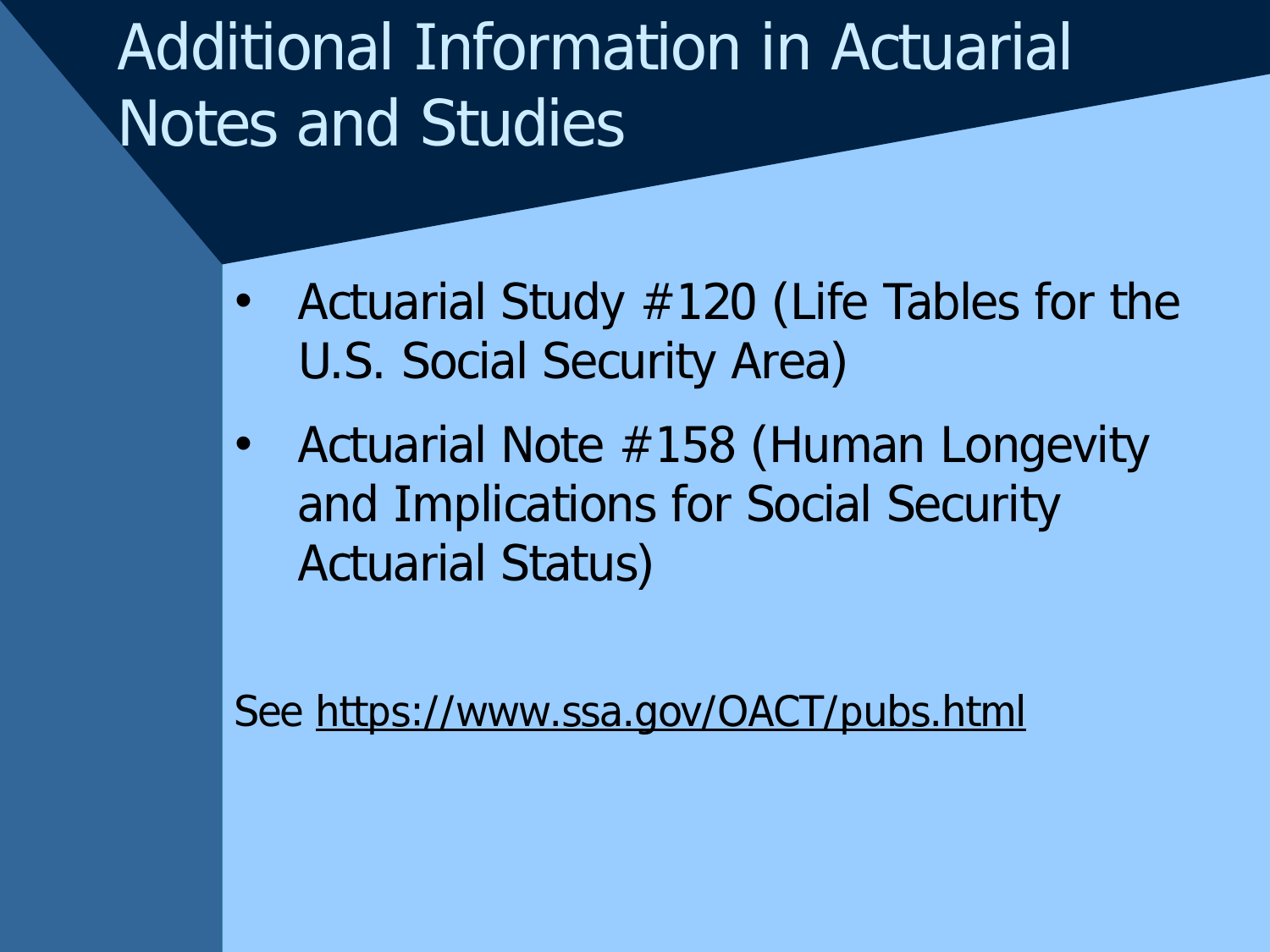

Additional Information in Actuarial Notes and Studies
Actuarial Study #120 (Life Tables for the U.S. Social Security Area)
Actuarial Note #158 (Human Longevity and Implications for Social Security Actuarial Status)

See https://www.ssa.gov/OACT/pubs.html